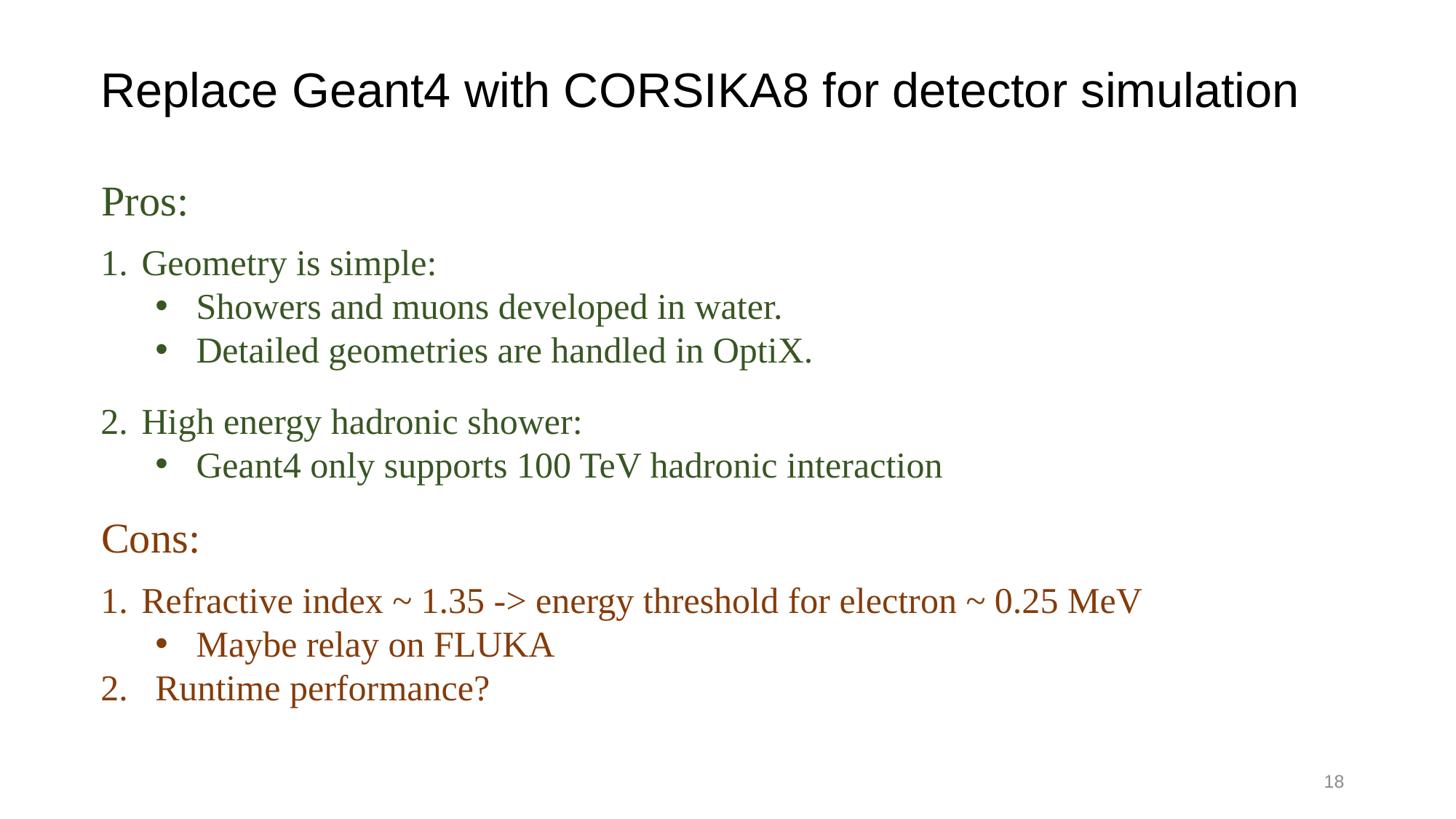

Replace Geant4 with CORSIKA8 for detector simulation
Pros:
Geometry is simple:
Showers and muons developed in water.
Detailed geometries are handled in OptiX.
High energy hadronic shower:
Geant4 only supports 100 TeV hadronic interaction
Cons:
Refractive index ~ 1.35 -> energy threshold for electron ~ 0.25 MeV
Maybe relay on FLUKA
Runtime performance?
18